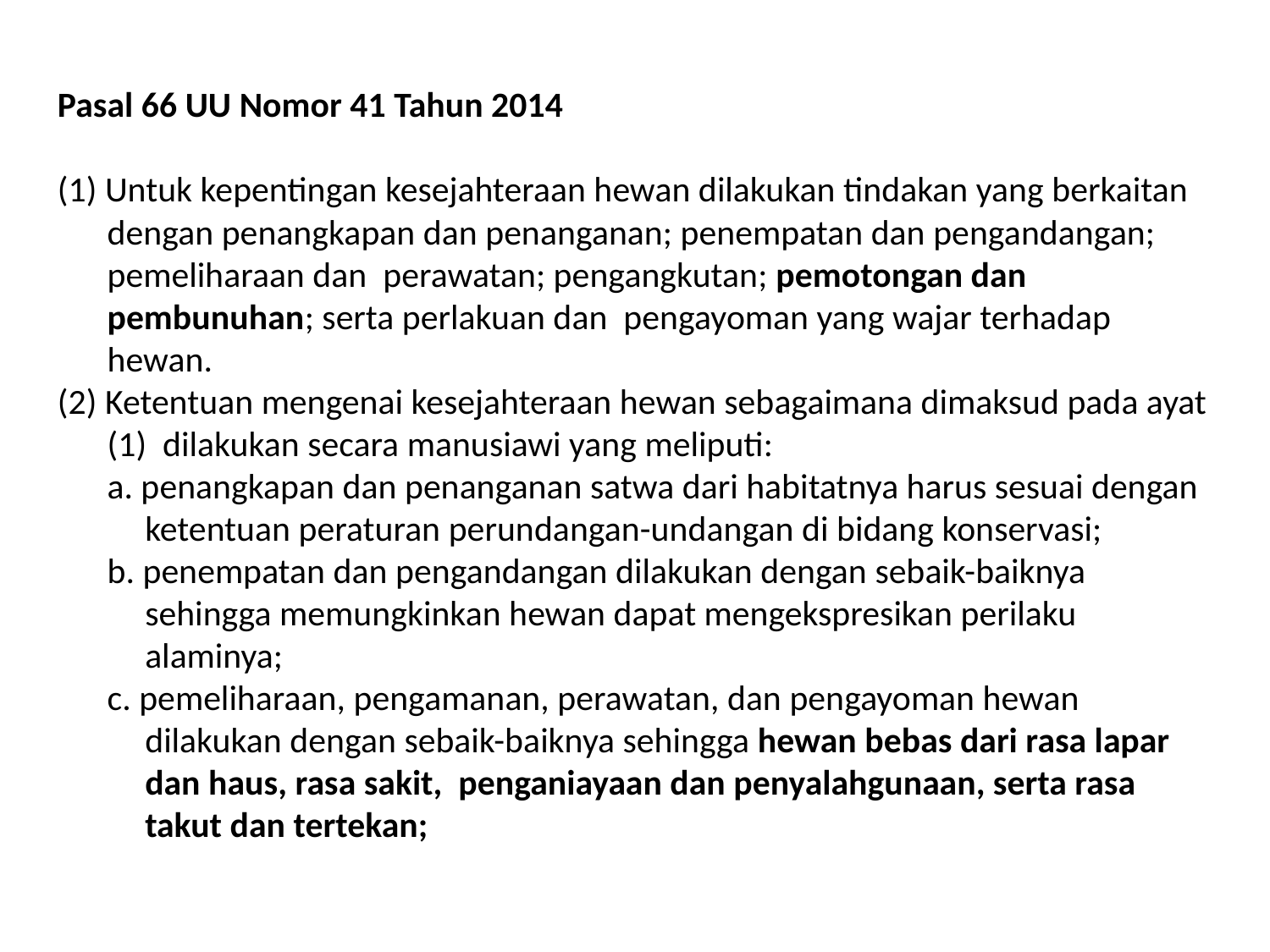

Pasal 66 UU Nomor 41 Tahun 2014

(1) Untuk kepentingan kesejahteraan hewan dilakukan tindakan yang berkaitan dengan penangkapan dan penanganan; penempatan dan pengandangan; pemeliharaan dan  perawatan; pengangkutan; pemotongan dan pembunuhan; serta perlakuan dan  pengayoman yang wajar terhadap hewan.
(2) Ketentuan mengenai kesejahteraan hewan sebagaimana dimaksud pada ayat (1)  dilakukan secara manusiawi yang meliputi:
a. penangkapan dan penanganan satwa dari habitatnya harus sesuai dengan
	ketentuan peraturan perundangan-undangan di bidang konservasi;
b. penempatan dan pengandangan dilakukan dengan sebaik-baiknya sehingga memungkinkan hewan dapat mengekspresikan perilaku alaminya;
c. pemeliharaan, pengamanan, perawatan, dan pengayoman hewan dilakukan dengan sebaik-baiknya sehingga hewan bebas dari rasa lapar dan haus, rasa sakit,  penganiayaan dan penyalahgunaan, serta rasa takut dan tertekan;